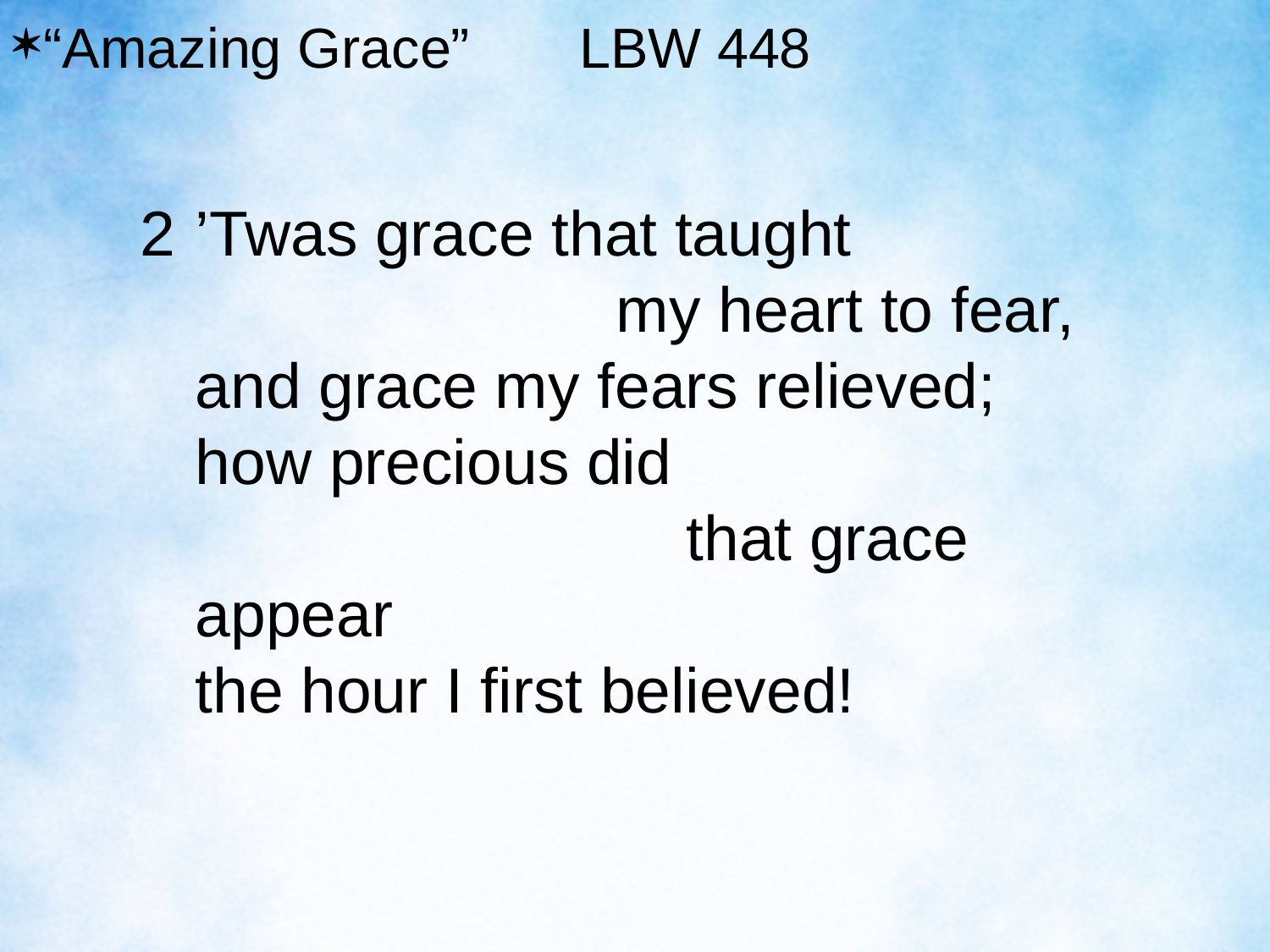

“Amazing Grace”       LBW 448
2	’Twas grace that taught                                      my heart to fear,
	and grace my fears relieved;
	how precious did                                                    that grace appear
	the hour I first believed!